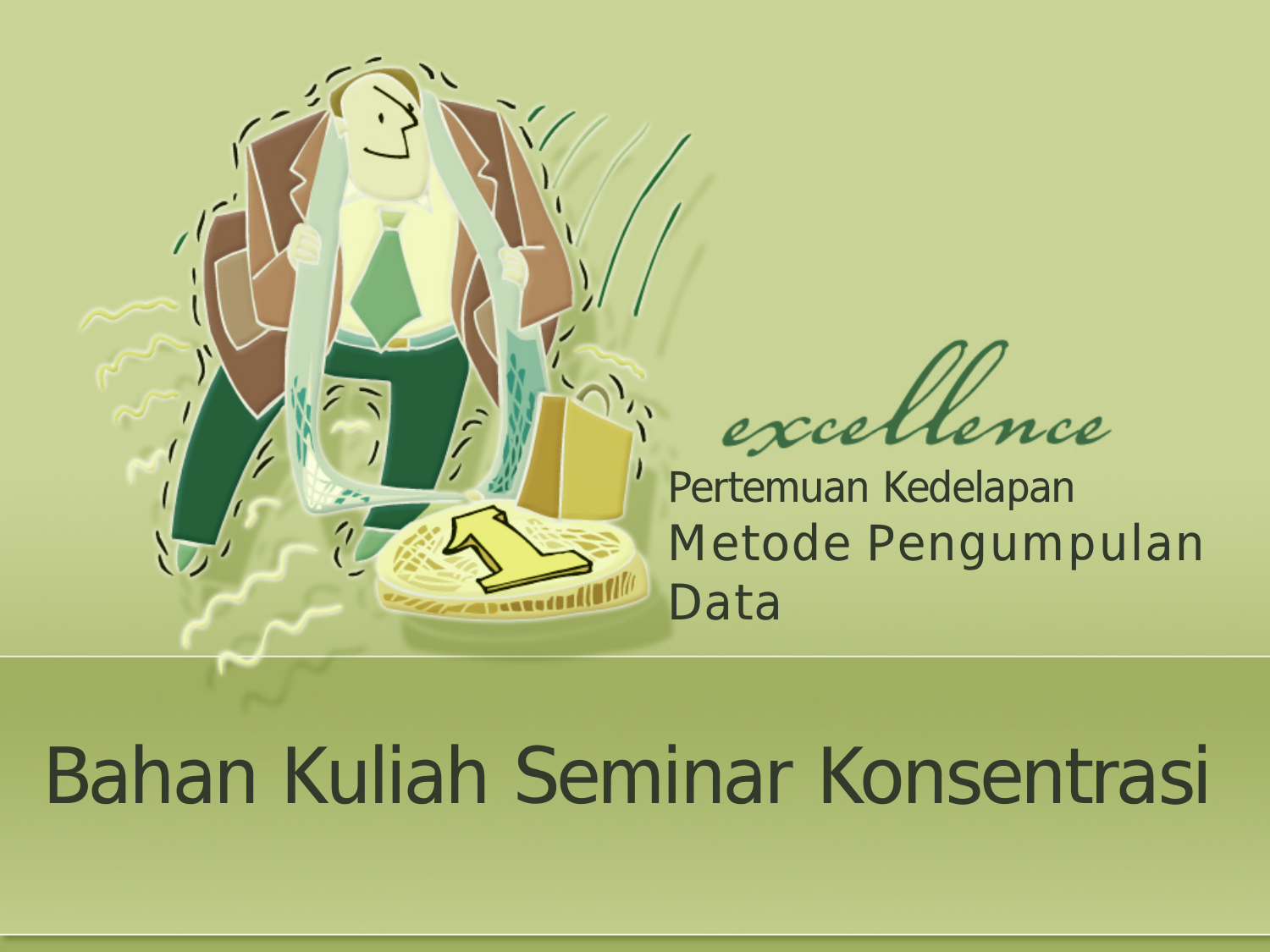

Pertemuan Kedelapan
Metode Pengumpulan Data
# Bahan Kuliah Seminar Konsentrasi